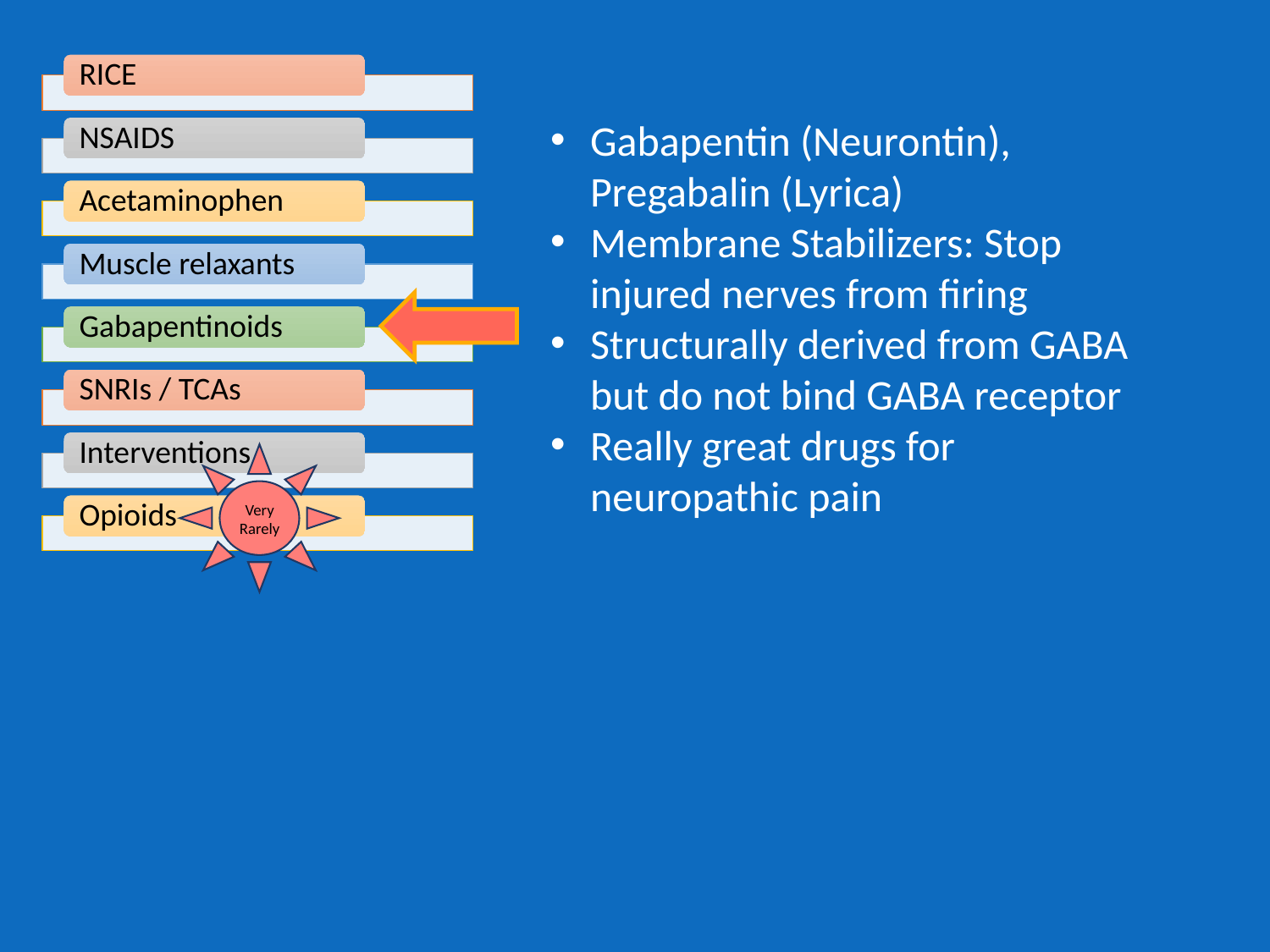

RICE
NSAIDS
Acetaminophen
Muscle relaxants
Gabapentinoids
SNRIs / TCAs
Interventions
Opioids
Gabapentin (Neurontin), Pregabalin (Lyrica)
Membrane Stabilizers: Stop injured nerves from firing
Structurally derived from GABA but do not bind GABA receptor
Really great drugs for neuropathic pain

Very Rarely